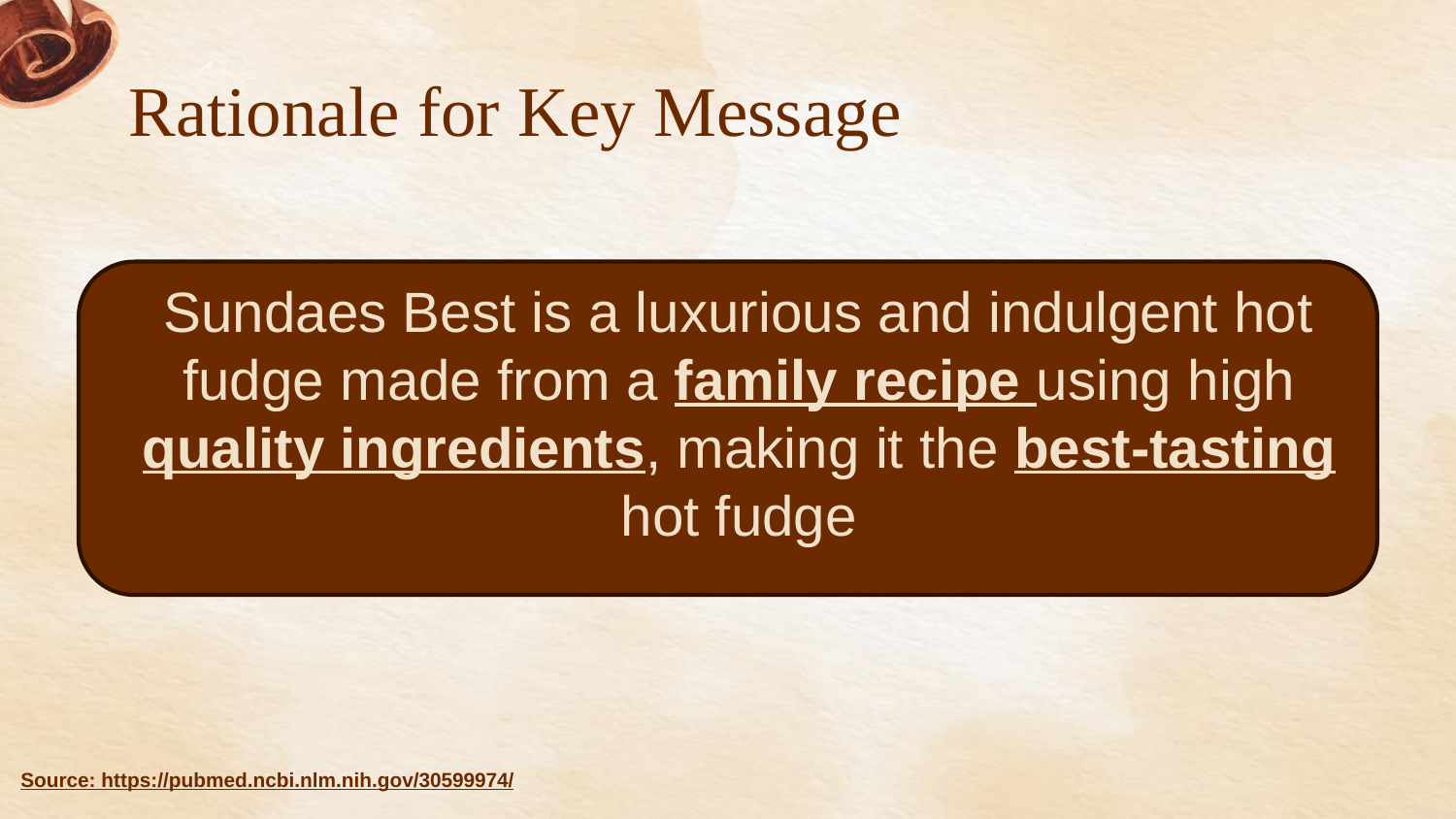

# Rationale for Key Message
Sundaes Best is a luxurious and indulgent hot fudge made from a family recipe using high quality ingredients, making it the best-tasting hot fudge

Source: https://pubmed.ncbi.nlm.nih.gov/30599974/